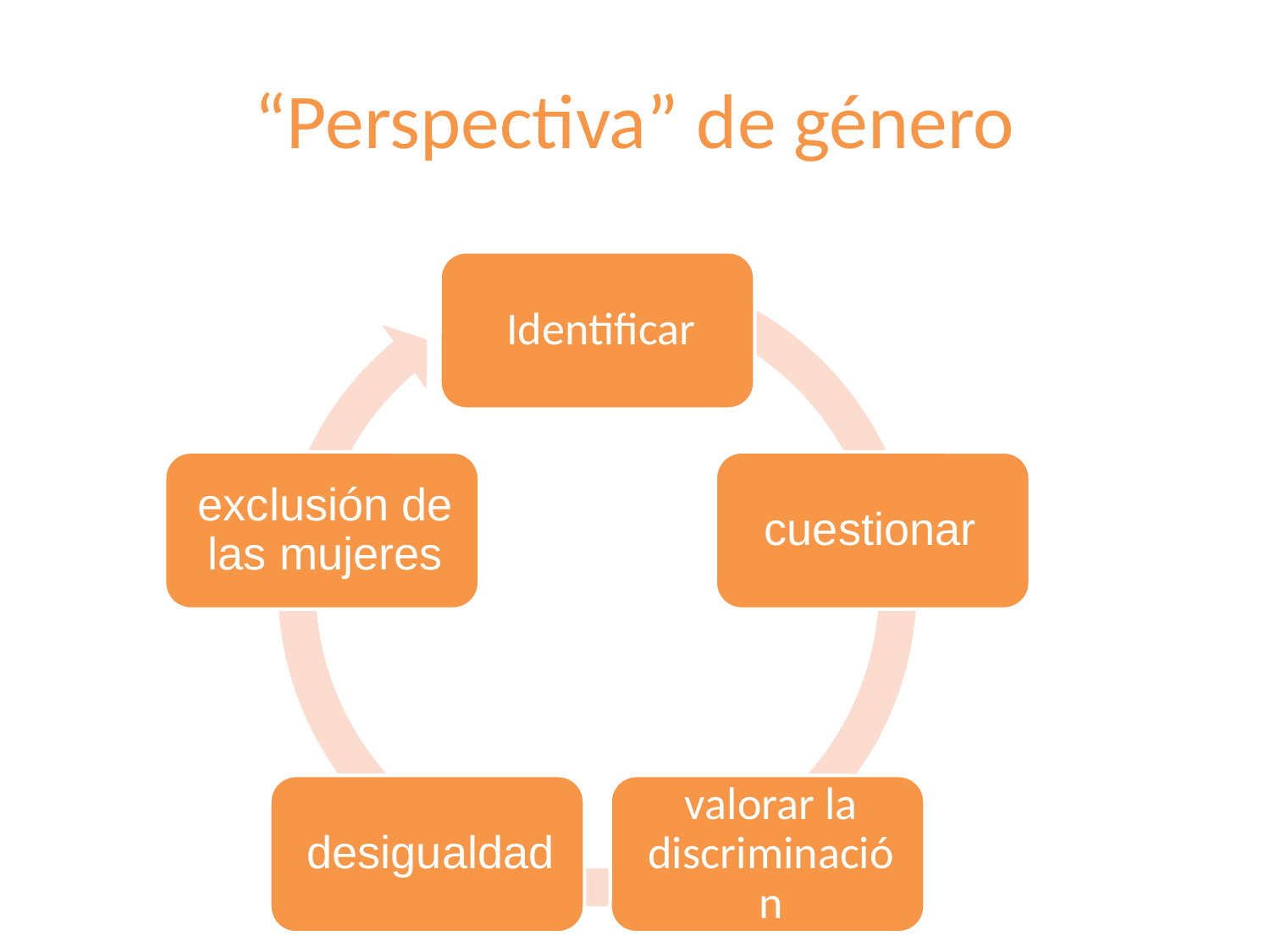

# “Perspectiva” de género
Identificar
cuestionar
valorar la discriminación
desigualdad
exclusión de las mujeres